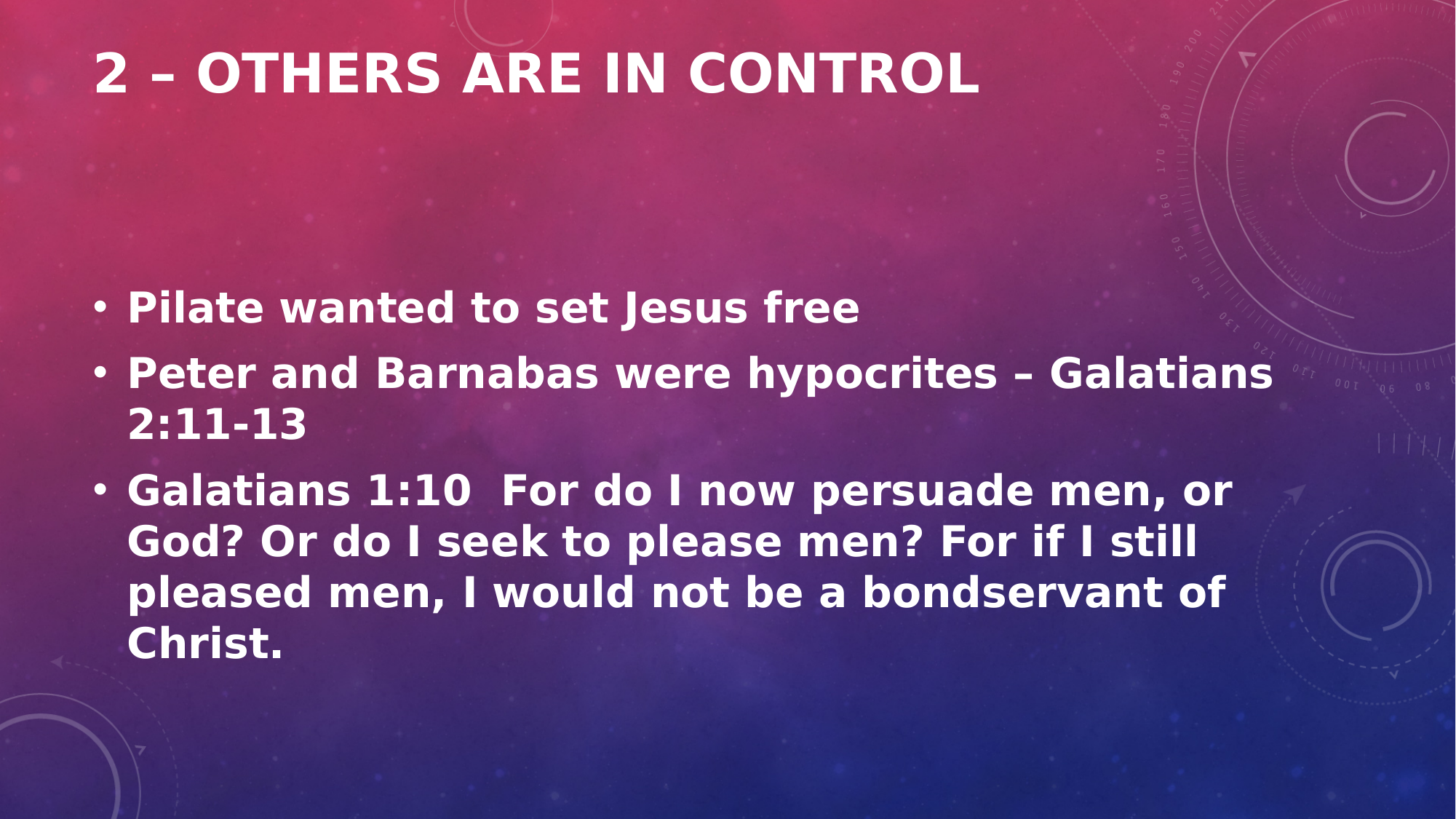

# 2 – others are in control
Pilate wanted to set Jesus free
Peter and Barnabas were hypocrites – Galatians 2:11-13
Galatians 1:10  For do I now persuade men, or God? Or do I seek to please men? For if I still pleased men, I would not be a bondservant of Christ.